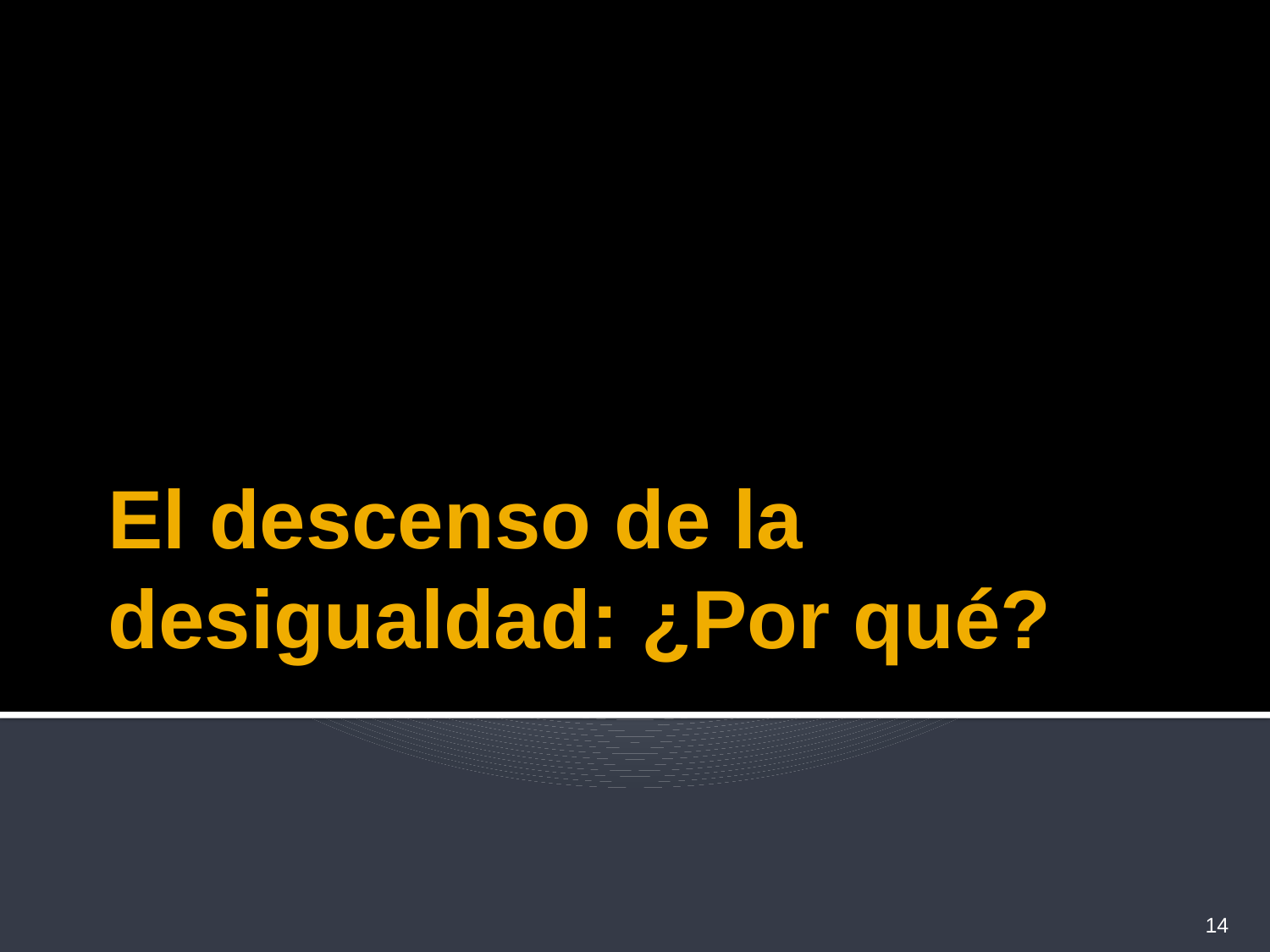

# El descenso de la desigualdad: ¿Por qué?
14